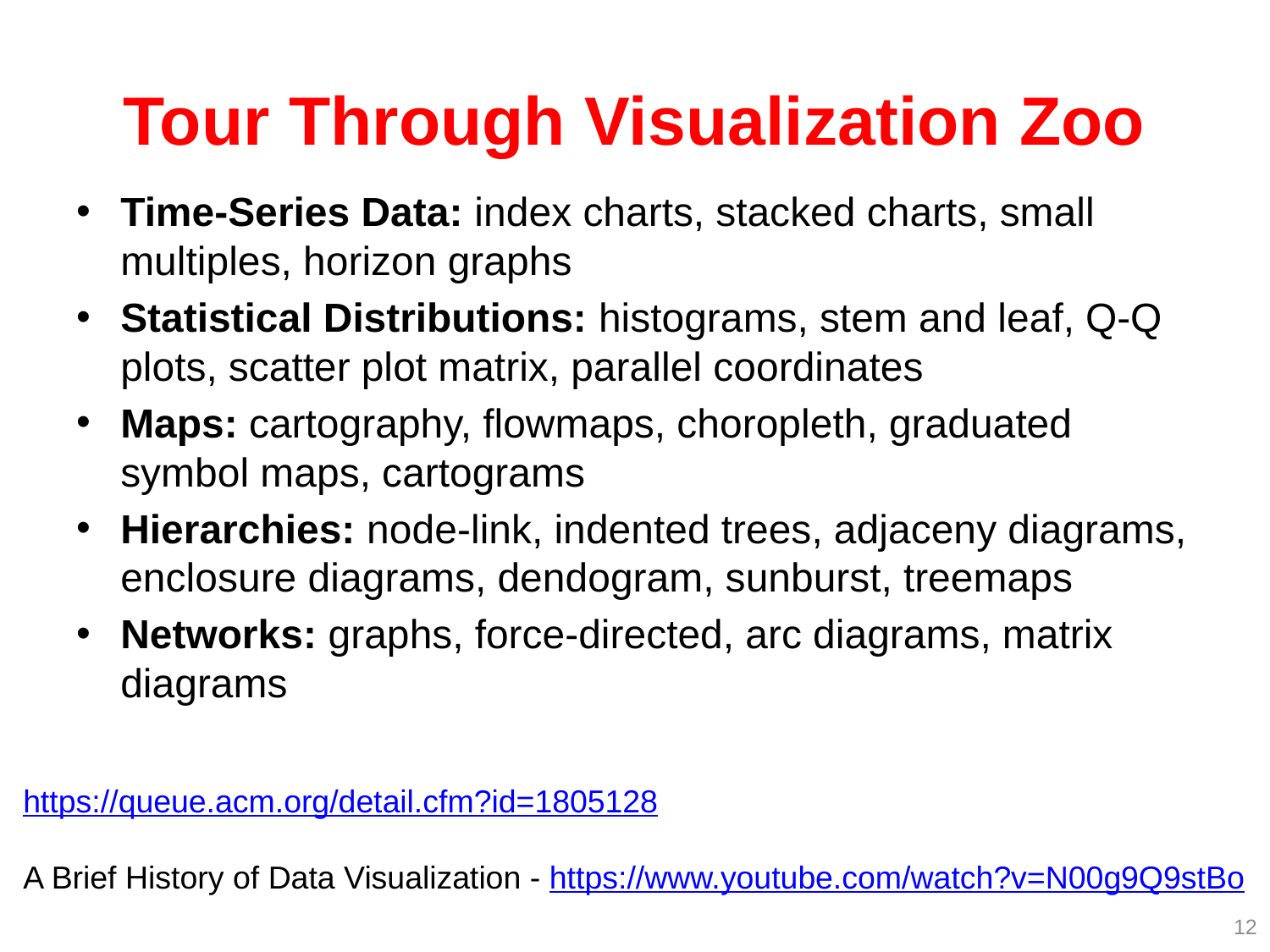

# Tour Through Visualization Zoo
Time-Series Data: index charts, stacked charts, small multiples, horizon graphs
Statistical Distributions: histograms, stem and leaf, Q-Q plots, scatter plot matrix, parallel coordinates
Maps: cartography, flowmaps, choropleth, graduated symbol maps, cartograms
Hierarchies: node-link, indented trees, adjaceny diagrams, enclosure diagrams, dendogram, sunburst, treemaps
Networks: graphs, force-directed, arc diagrams, matrix diagrams
https://queue.acm.org/detail.cfm?id=1805128
A Brief History of Data Visualization - https://www.youtube.com/watch?v=N00g9Q9stBo
12